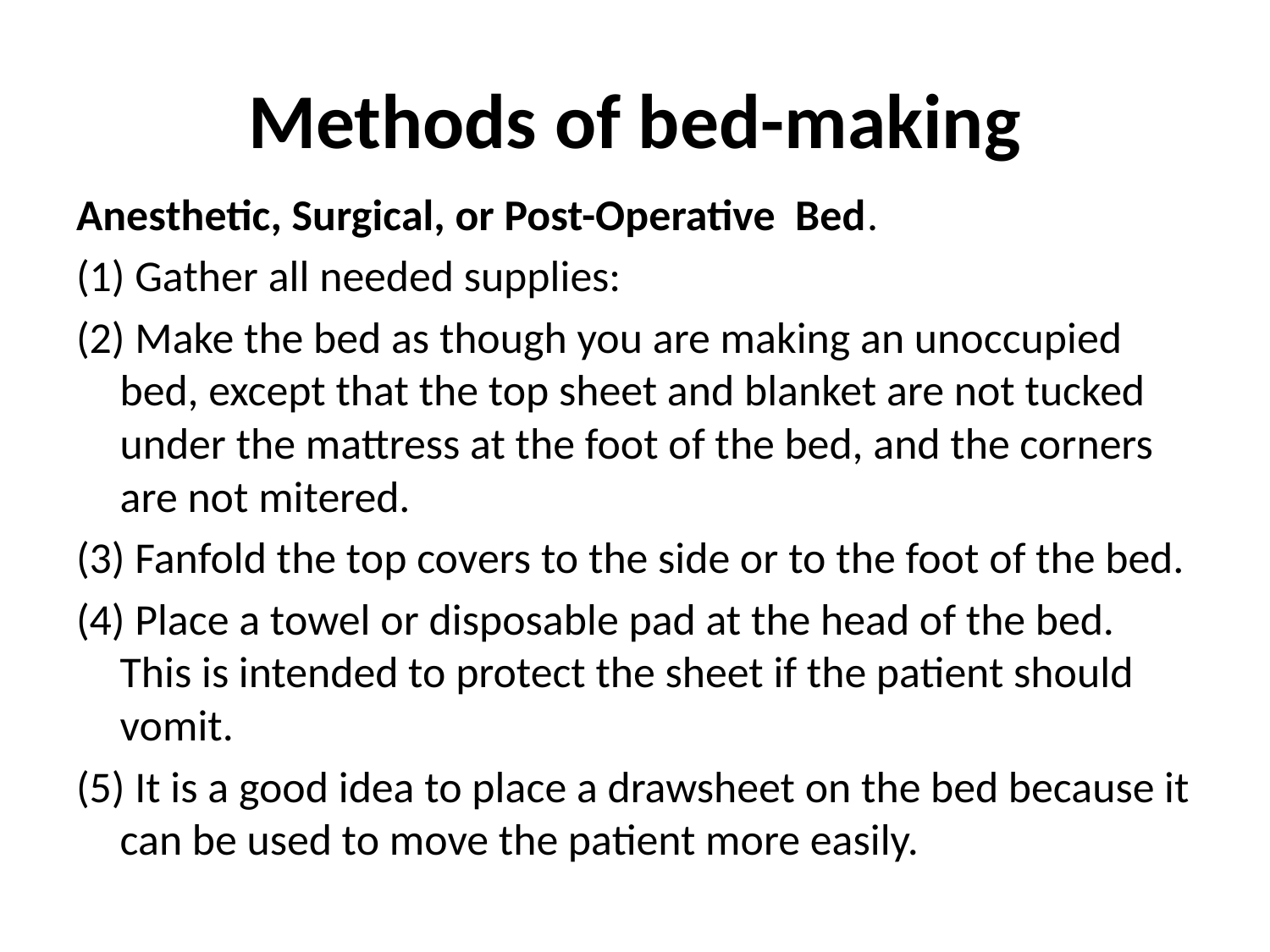

# Methods of bed-making
Anesthetic, Surgical, or Post-Operative  Bed.
(1) Gather all needed supplies:
(2) Make the bed as though you are making an unoccupied bed, except that the top sheet and blanket are not tucked under the mattress at the foot of the bed, and the corners are not mitered.
(3) Fanfold the top covers to the side or to the foot of the bed.
(4) Place a towel or disposable pad at the head of the bed. This is intended to protect the sheet if the patient should vomit.
(5) It is a good idea to place a drawsheet on the bed because it can be used to move the patient more easily.